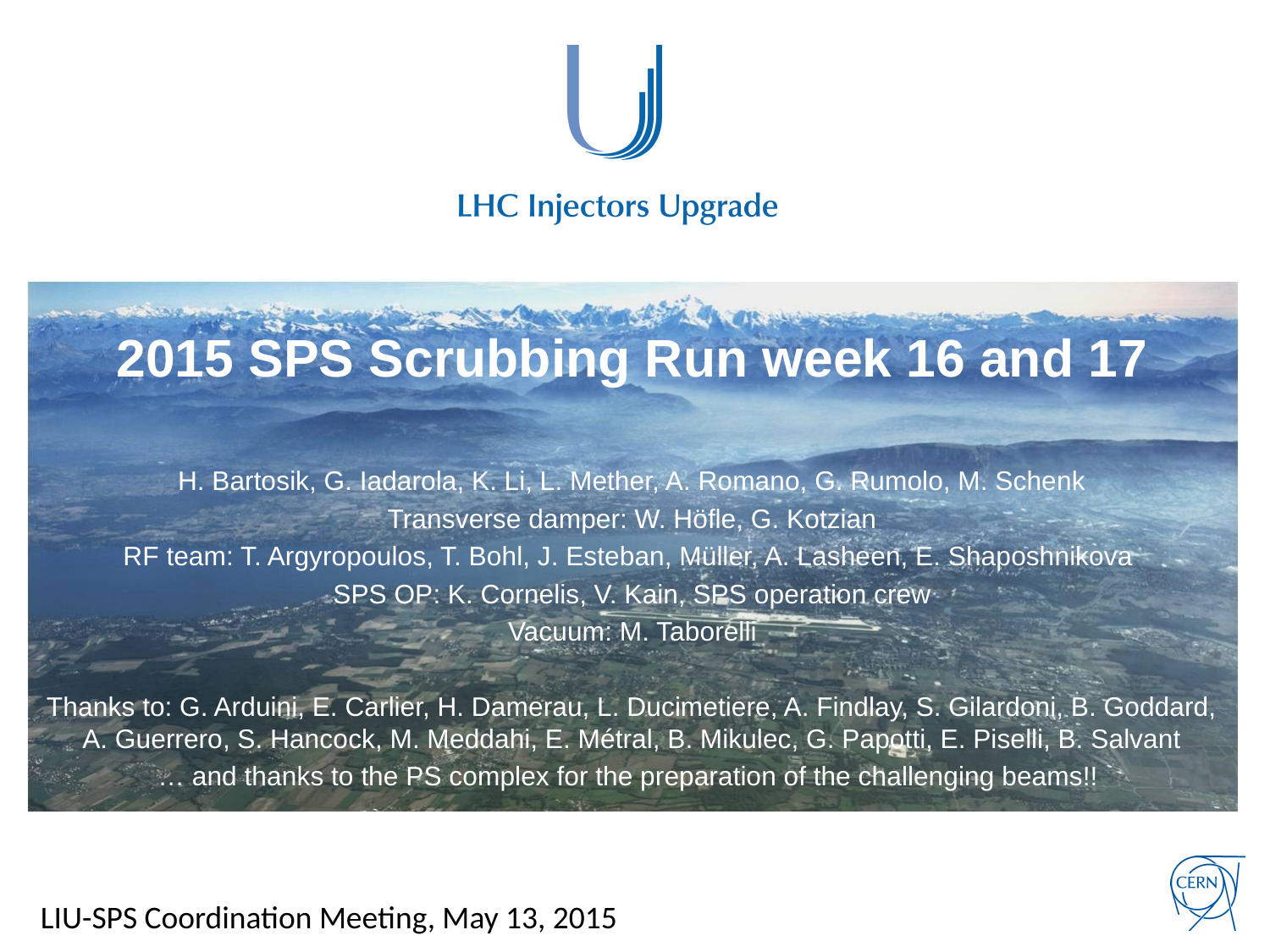

# 2015 SPS Scrubbing Run week 16 and 17
H. Bartosik, G. Iadarola, K. Li, L. Mether, A. Romano, G. Rumolo, M. Schenk
Transverse damper: W. Höfle, G. Kotzian
RF team: T. Argyropoulos, T. Bohl, J. Esteban, Müller, A. Lasheen, E. Shaposhnikova
SPS OP: K. Cornelis, V. Kain, SPS operation crew
Vacuum: M. Taborelli

Thanks to: G. Arduini, E. Carlier, H. Damerau, L. Ducimetiere, A. Findlay, S. Gilardoni, B. Goddard, A. Guerrero, S. Hancock, M. Meddahi, E. Métral, B. Mikulec, G. Papotti, E. Piselli, B. Salvant
… and thanks to the PS complex for the preparation of the challenging beams!!

LIU-SPS Coordination Meeting, May 13, 2015